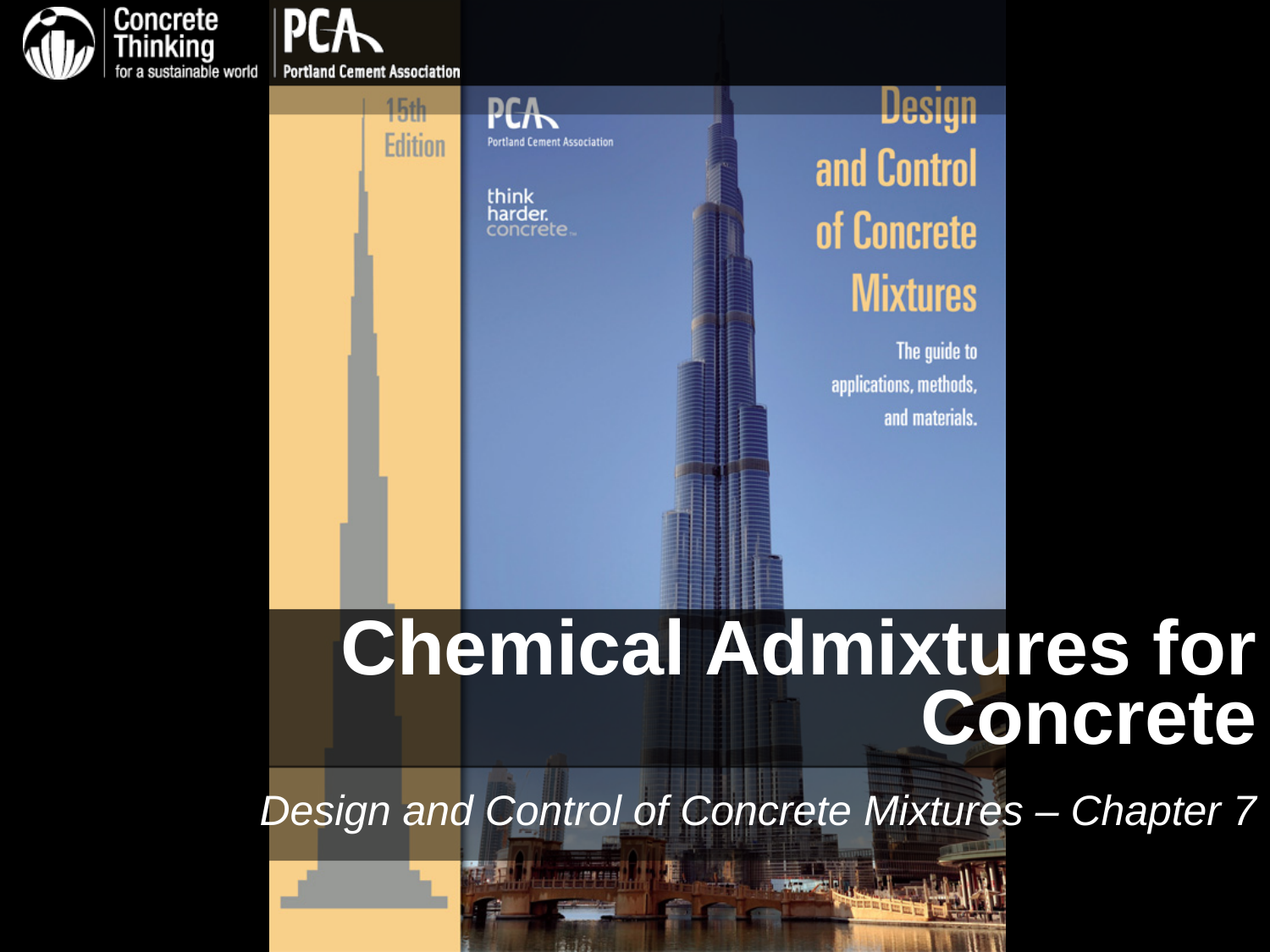

# Chemical Admixtures for Concrete
Design and Control of Concrete Mixtures – Chapter 7